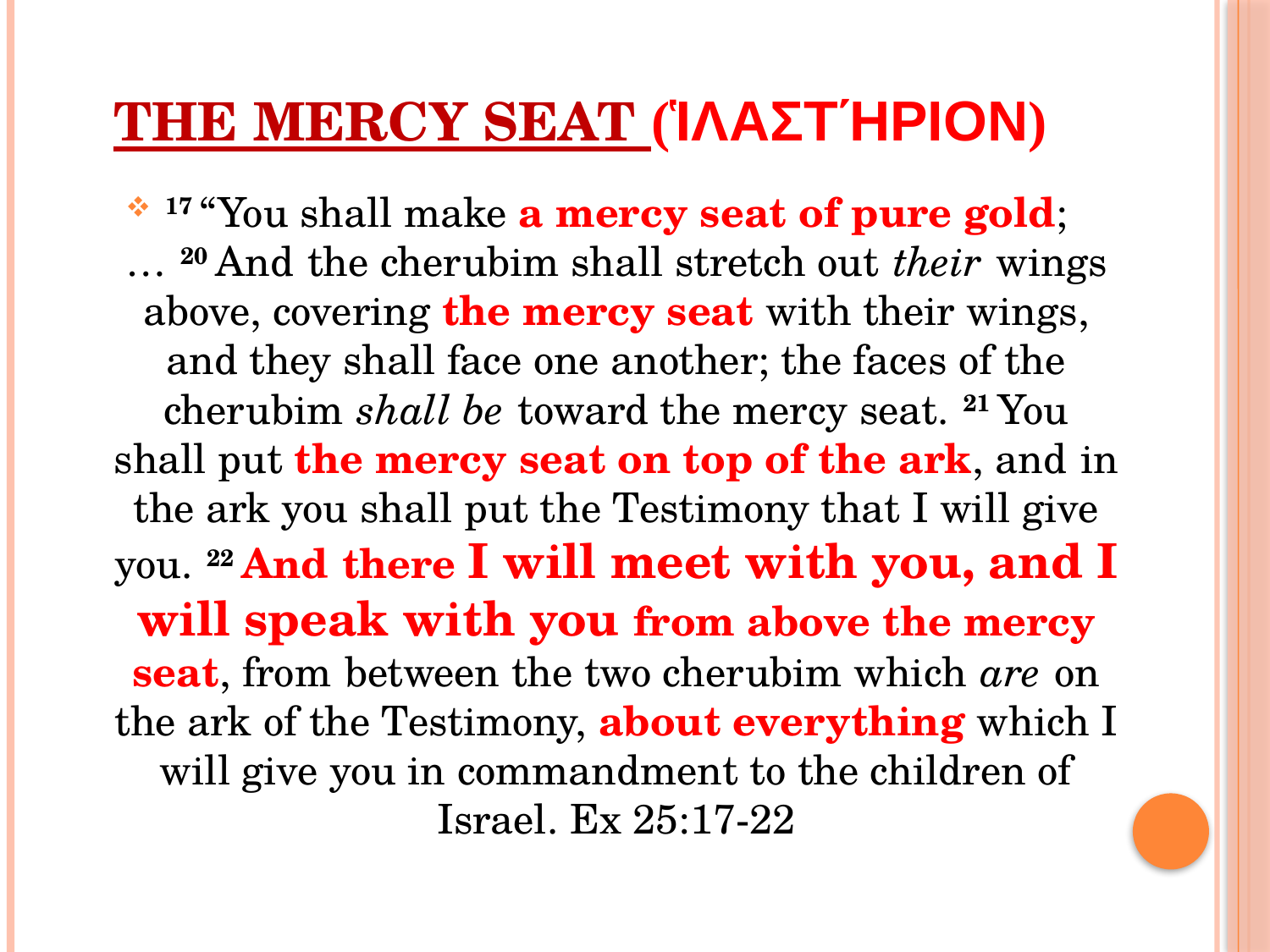

# The Mercy Seat (ἱλαστήριον)
17 “You shall make a mercy seat of pure gold;… 20 And the cherubim shall stretch out their wings above, covering the mercy seat with their wings, and they shall face one another; the faces of the cherubim shall be toward the mercy seat. 21 You shall put the mercy seat on top of the ark, and in the ark you shall put the Testimony that I will give you. 22 And there I will meet with you, and I will speak with you from above the mercy seat, from between the two cherubim which are on the ark of the Testimony, about everything which I will give you in commandment to the children of Israel. Ex 25:17-22